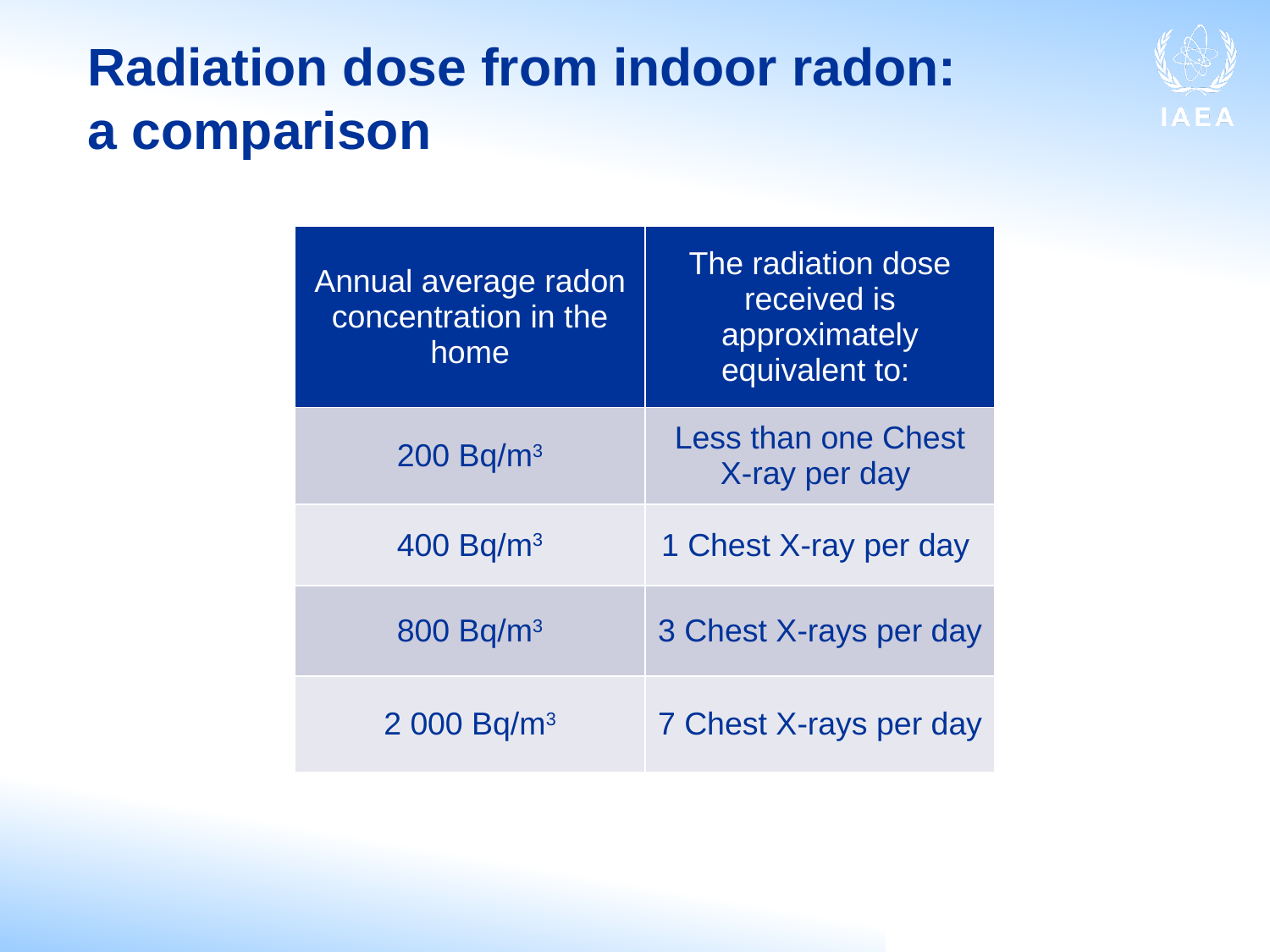

# Radiation dose from indoor radon: a comparison
| Annual average radon concentration in the home | The radiation dose received is approximately equivalent to: |
| --- | --- |
| 200 Bq/m3 | Less than one Chest X-ray per day |
| 400 Bq/m3 | 1 Chest X-ray per day |
| 800 Bq/m3 | 3 Chest X-rays per day |
| 2 000 Bq/m3 | 7 Chest X-rays per day |